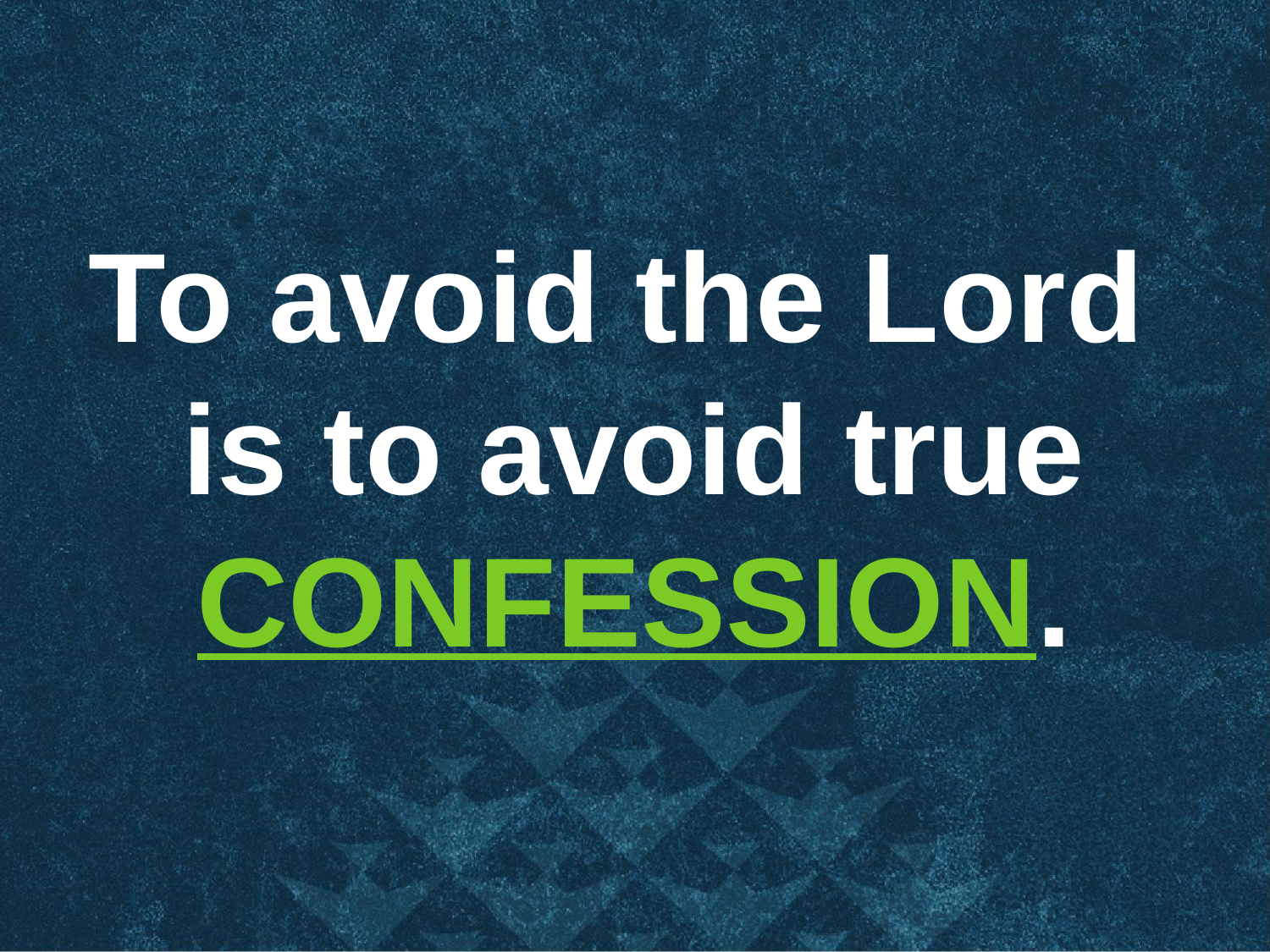

To avoid the Lord
is to avoid true CONFESSION.